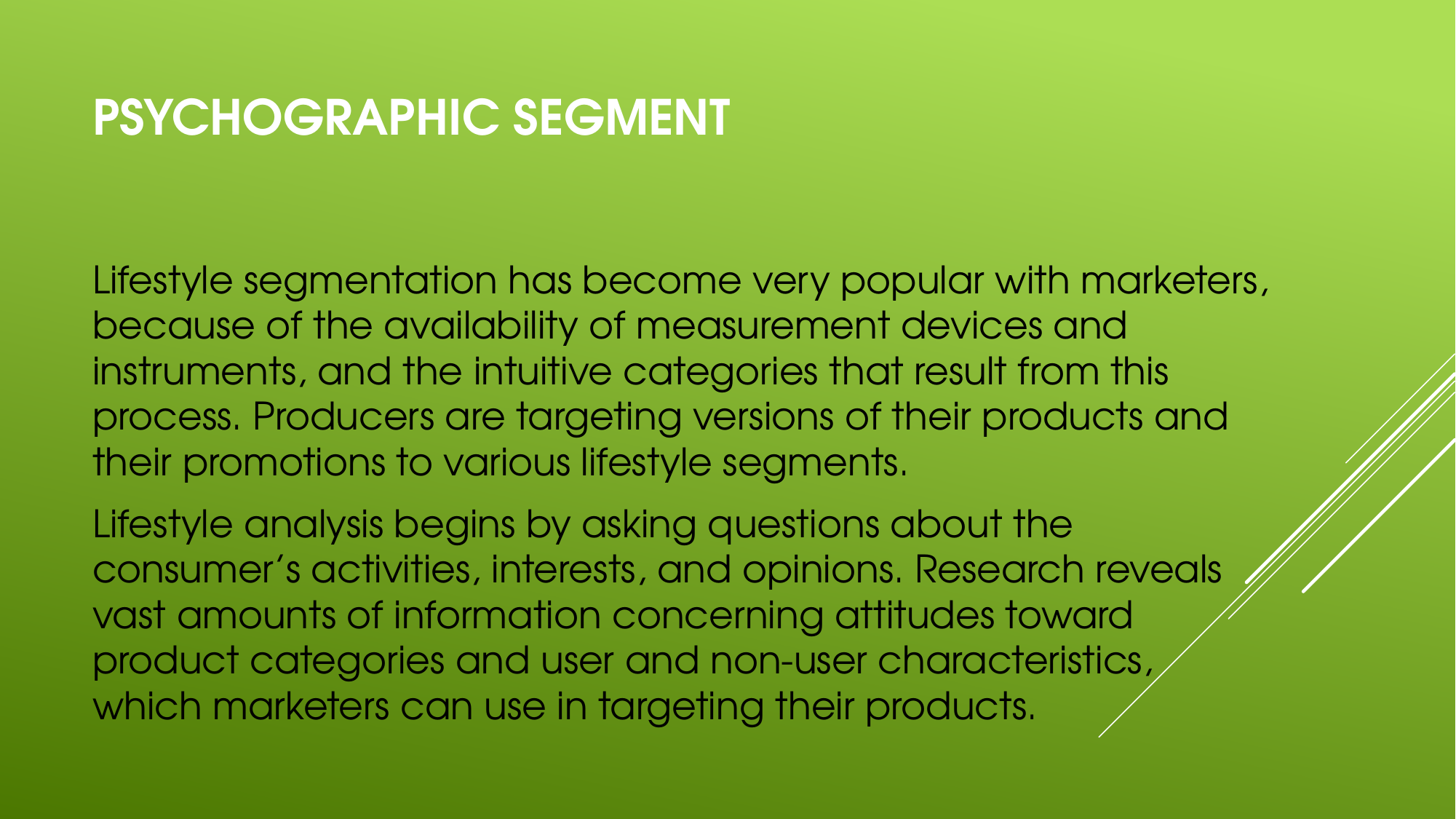

# psychographic segment
Lifestyle segmentation has become very popular with marketers, because of the availability of measurement devices and instruments, and the intuitive categories that result from this process. Producers are targeting versions of their products and their promotions to various lifestyle segments.
Lifestyle analysis begins by asking questions about the consumer’s activities, interests, and opinions. Research reveals vast amounts of information concerning attitudes toward product categories and user and non-user characteristics, which marketers can use in targeting their products.